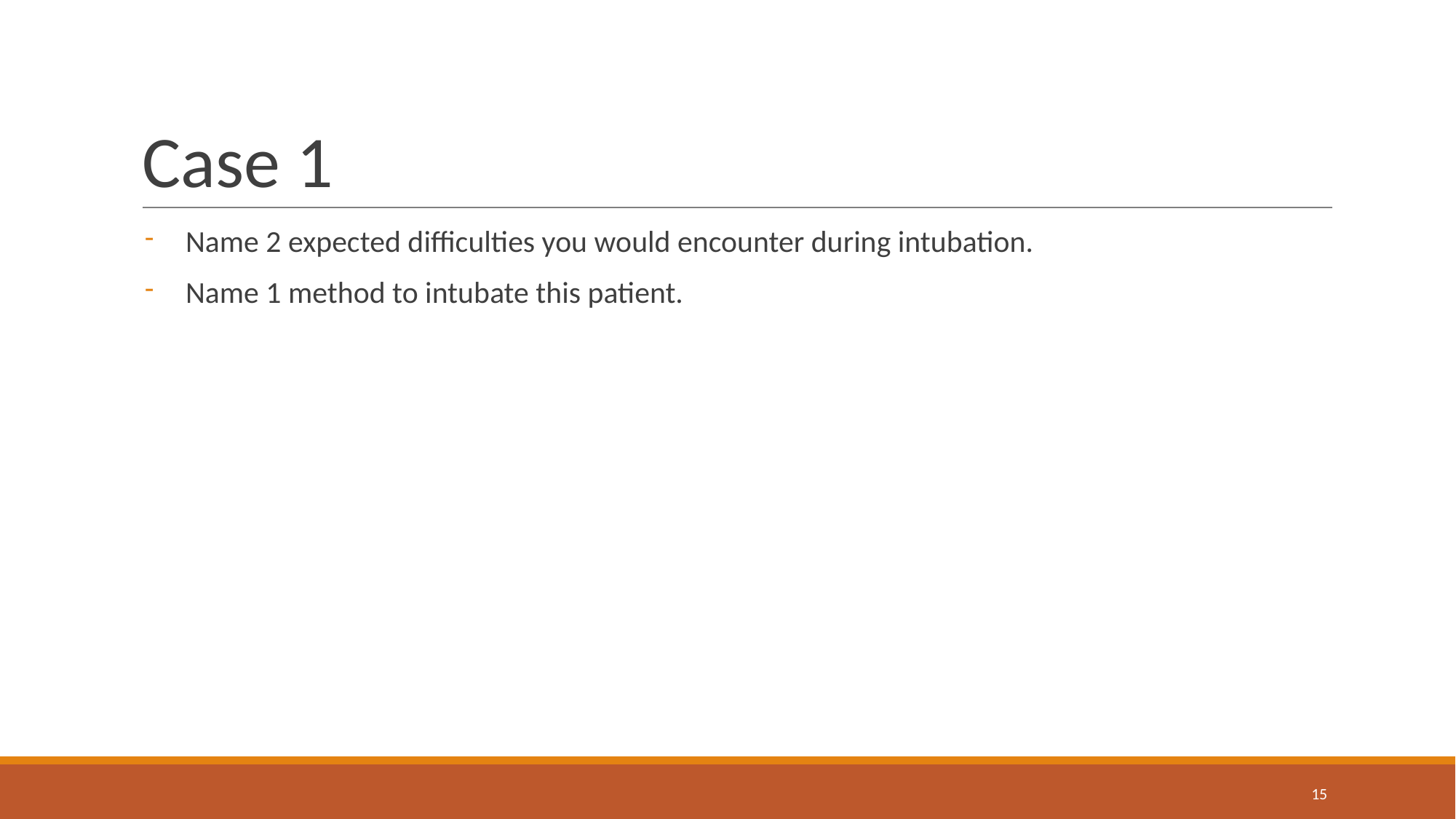

# Case 1
Name 2 expected difficulties you would encounter during intubation.
Name 1 method to intubate this patient.
15